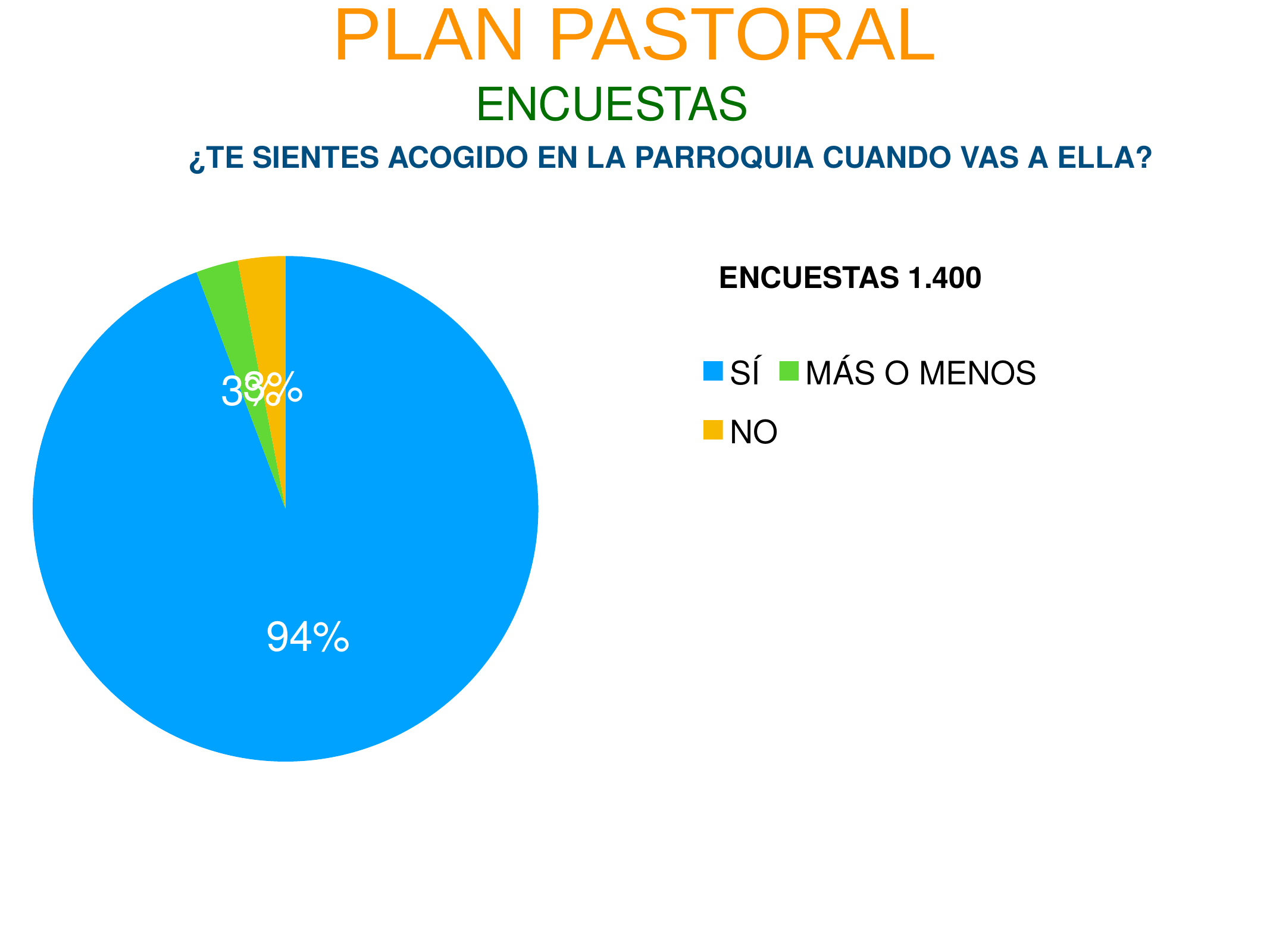

# PLAN PASTORAL
ENCUESTAS
¿TE SIENTES ACOGIDO EN LA PARROQUIA CUANDO VAS A ELLA?

### Chart

| Category | Región 1 |
|---|---|
| SÍ | 1400.0 |
| MÁS O MENOS | 40.0 |
| NO | 45.0 |
ENCUESTAS 1.400
9